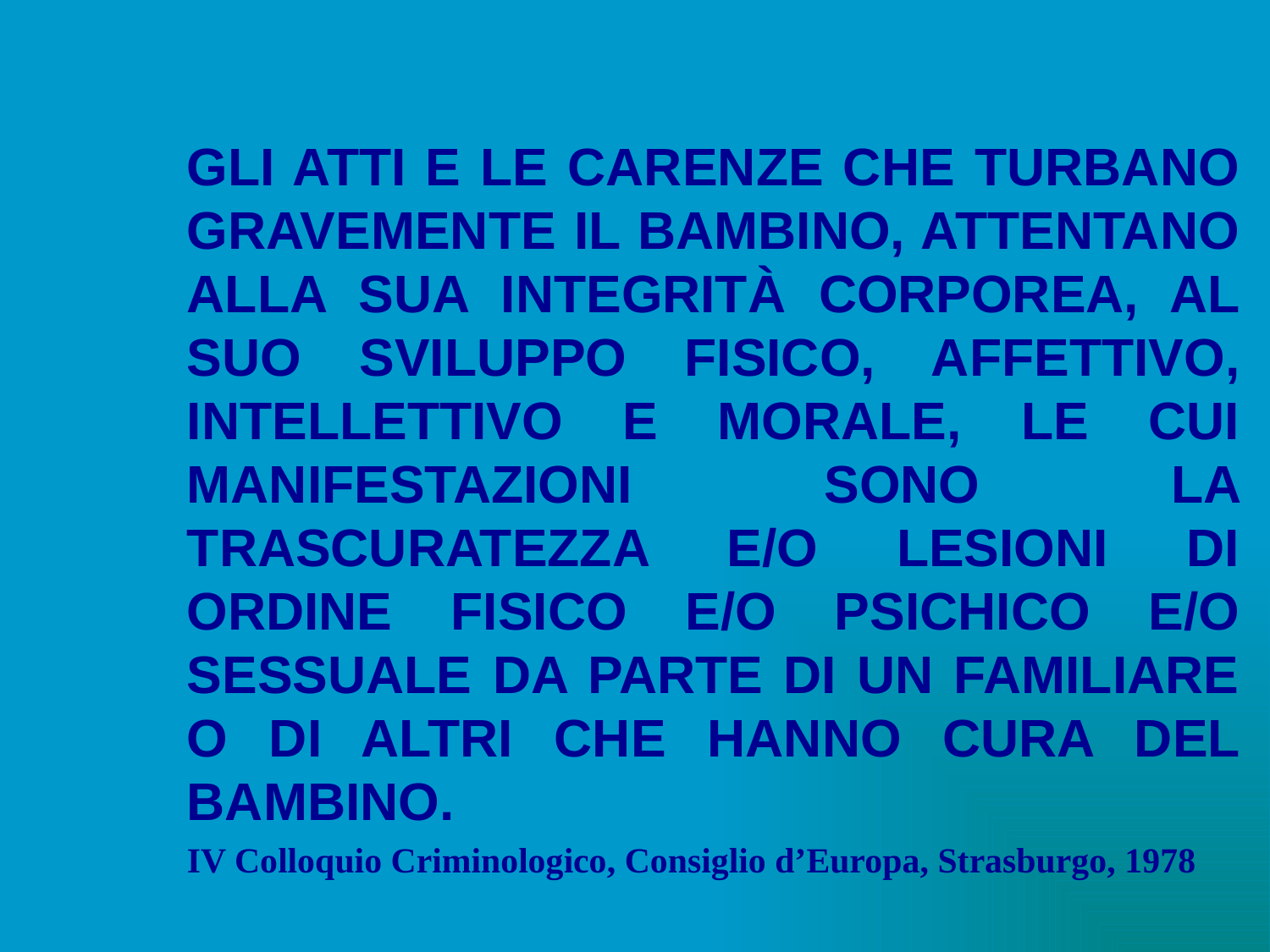

GLI ATTI E LE CARENZE CHE TURBANO GRAVEMENTE IL BAMBINO, ATTENTANO ALLA SUA INTEGRITÀ CORPOREA, AL SUO SVILUPPO FISICO, AFFETTIVO, INTELLETTIVO E MORALE, LE CUI MANIFESTAZIONI SONO LA TRASCURATEZZA E/O LESIONI DI ORDINE FISICO E/O PSICHICO E/O SESSUALE DA PARTE DI UN FAMILIARE O DI ALTRI CHE HANNO CURA DEL BAMBINO.
IV Colloquio Criminologico, Consiglio d’Europa, Strasburgo, 1978